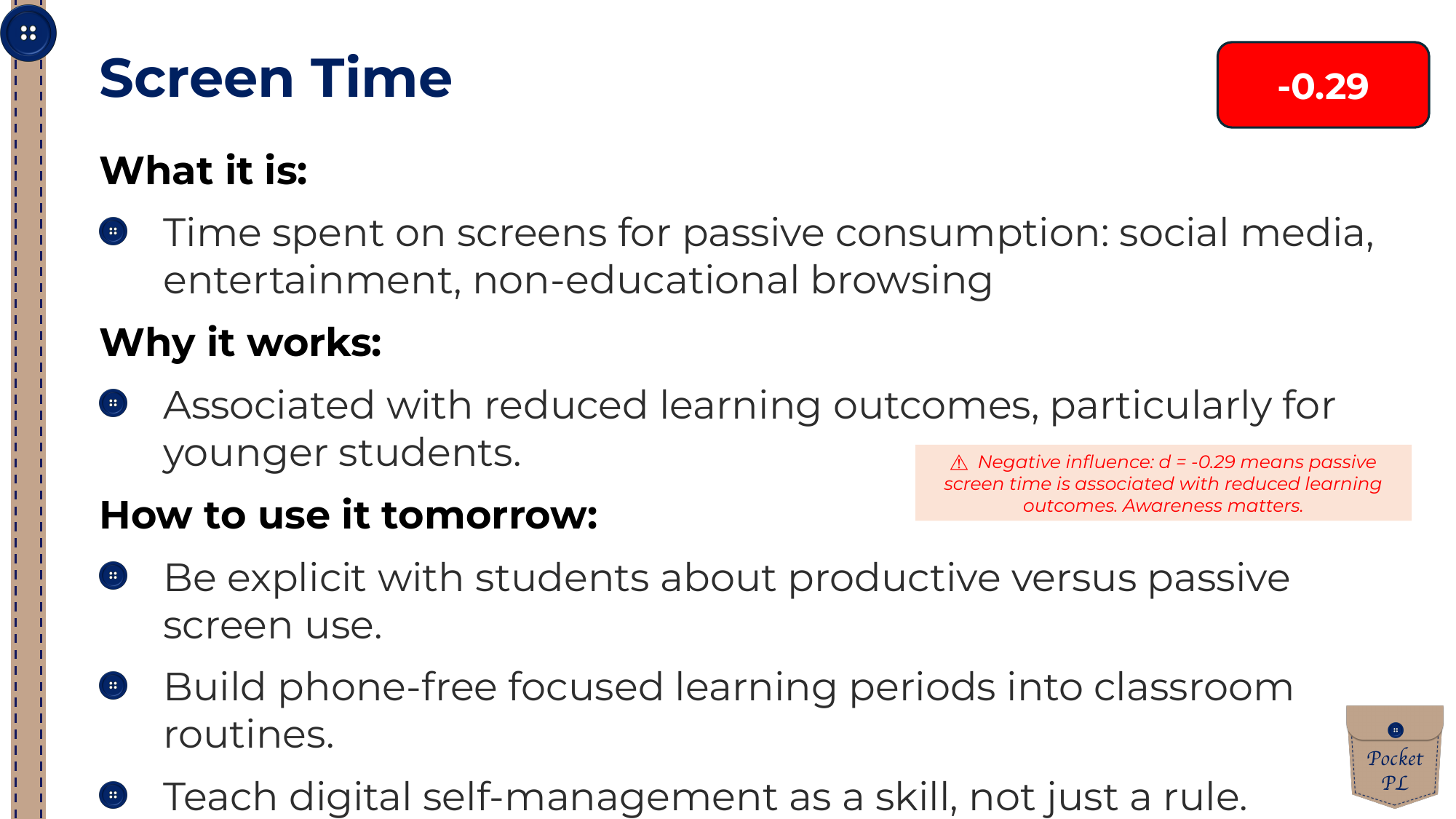

-0.29
Screen Time
What it is:
Time spent on screens for passive consumption: social media, entertainment, non-educational browsing
Why it works:
Associated with reduced learning outcomes, particularly for younger students.
How to use it tomorrow:
Be explicit with students about productive versus passive screen use.
Build phone-free focused learning periods into classroom routines.
Teach digital self-management as a skill, not just a rule.
⚠  Negative influence: d = -0.29 means passive screen time is associated with reduced learning outcomes. Awareness matters.